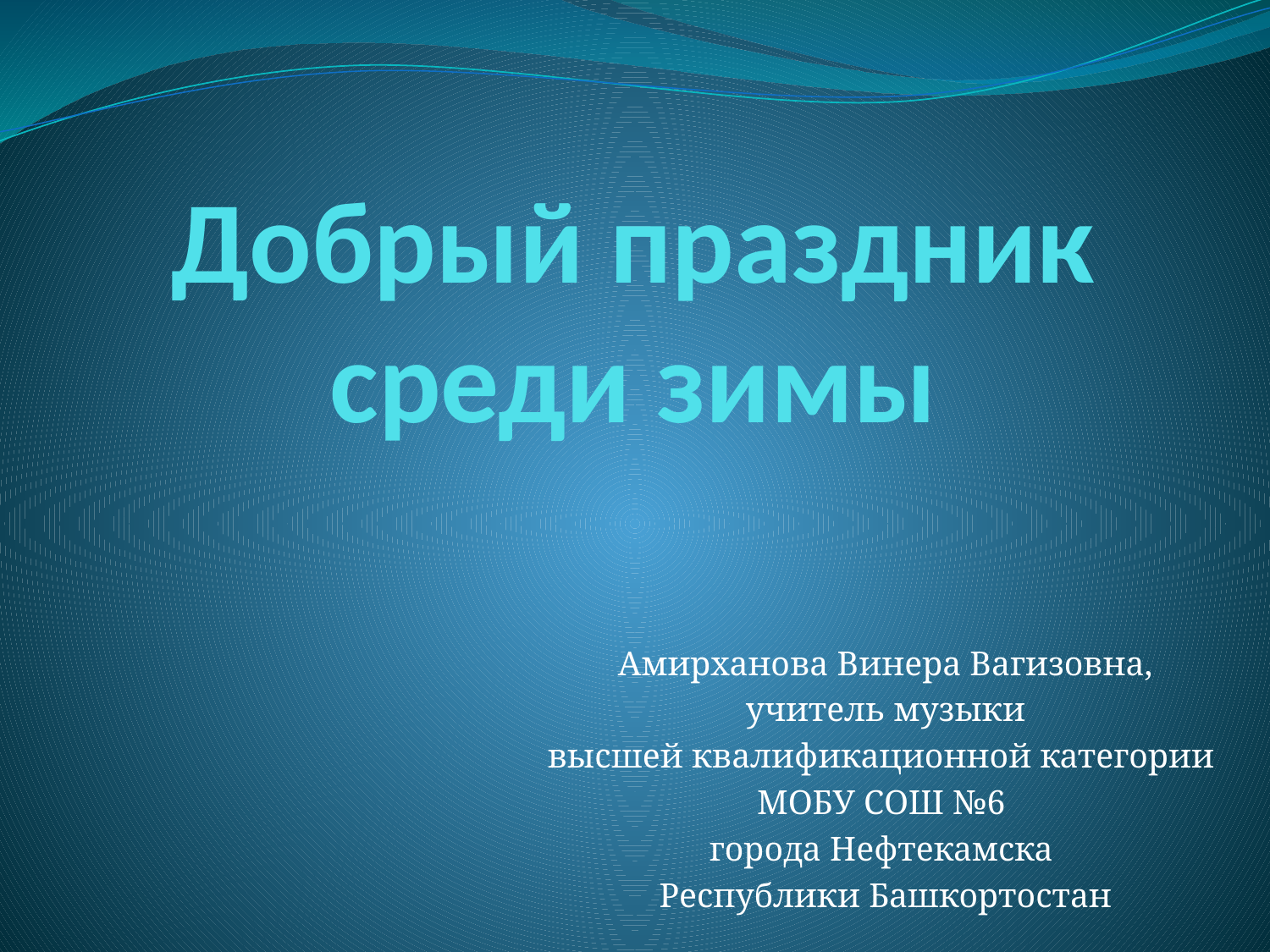

# Добрый праздник среди зимы
Амирханова Винера Вагизовна,
 учитель музыки
высшей квалификационной категории
МОБУ СОШ №6
города Нефтекамска
Республики Башкортостан